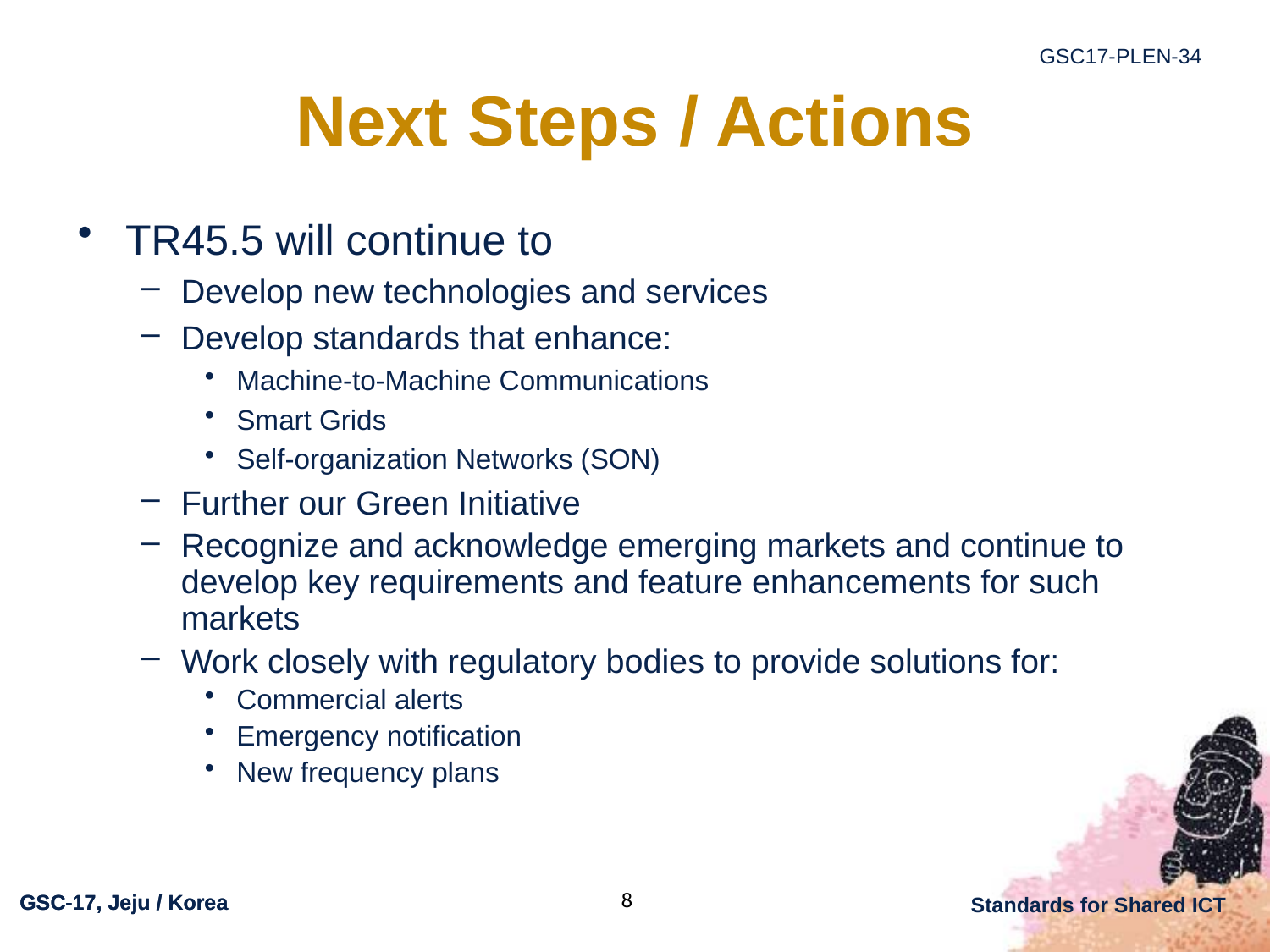

# Next Steps / Actions
TR45.5 will continue to
Develop new technologies and services
Develop standards that enhance:
Machine-to-Machine Communications
Smart Grids
Self-organization Networks (SON)
Further our Green Initiative
Recognize and acknowledge emerging markets and continue to develop key requirements and feature enhancements for such markets
Work closely with regulatory bodies to provide solutions for:
Commercial alerts
Emergency notification
New frequency plans
8